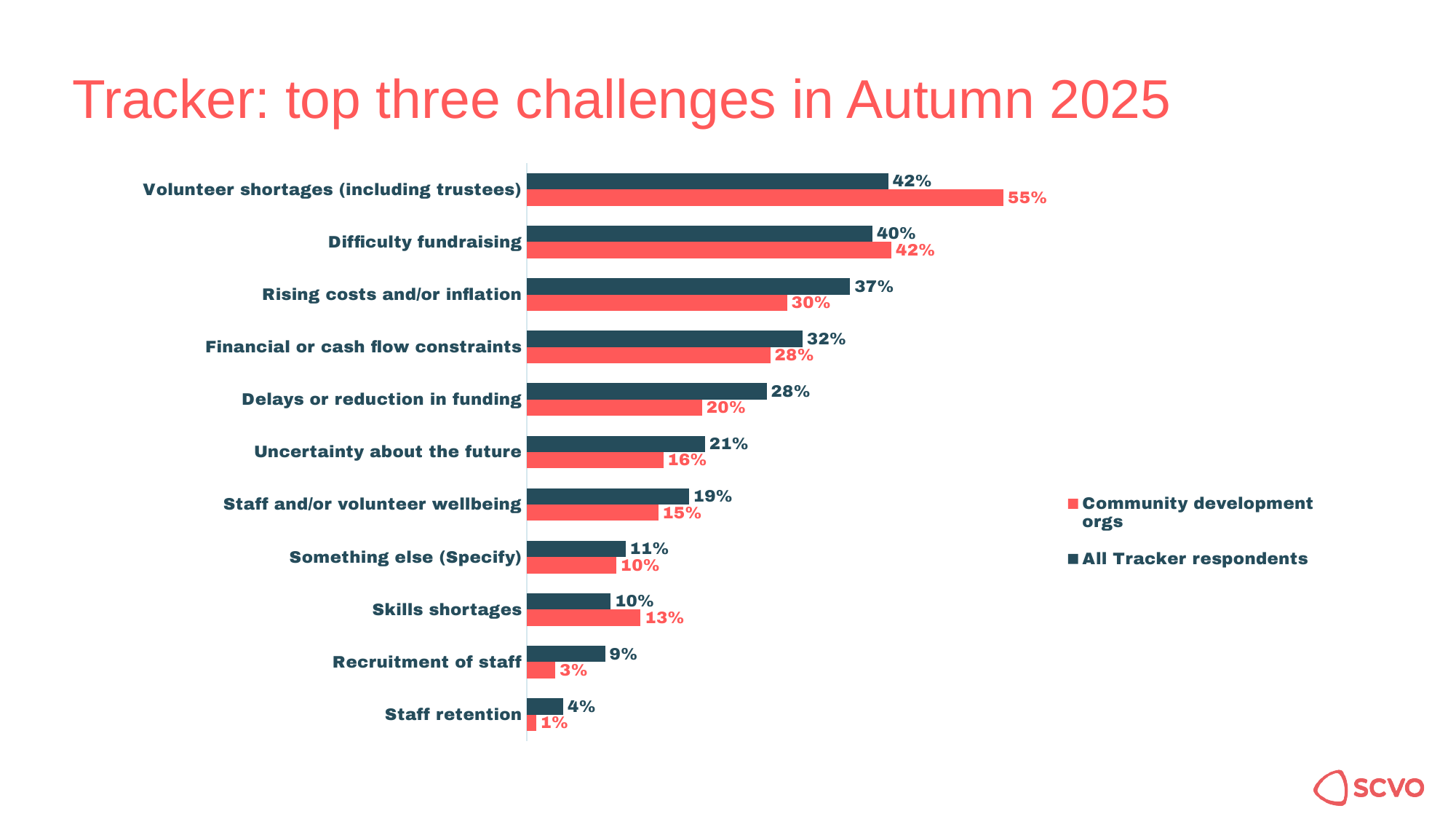

Tracker: top three challenges in Autumn 2025

### Chart

| Category | All Tracker respondents | Community development orgs |
|---|---|---|
| Volunteer shortages (including trustees) | 0.4177997074721852 | 0.5507814245596541 |
| Difficulty fundraising | 0.3994097271186036 | 0.42145403810835125 |
| Rising costs and/or inflation | 0.3735695206183618 | 0.30090352776432644 |
| Financial or cash flow constraints | 0.31865116341024285 | 0.28141344741332464 |
| Delays or reduction in funding | 0.27711827287752494 | 0.20254307095416813 |
| Uncertainty about the future | 0.20584901453590654 | 0.157861949744636 |
| Staff and/or volunteer wellbeing | 0.18731701822150792 | 0.1518910816642734 |
| Something else (Specify) | 0.11402359404479419 | 0.10331901393333817 |
| Skills shortages | 0.09690383896132665 | 0.1316064870197726 |
| Recruitment of staff | 0.09070500344907359 | 0.03317756397741639 |
| Staff retention | 0.04245287319159867 | 0.010708333843323828 |